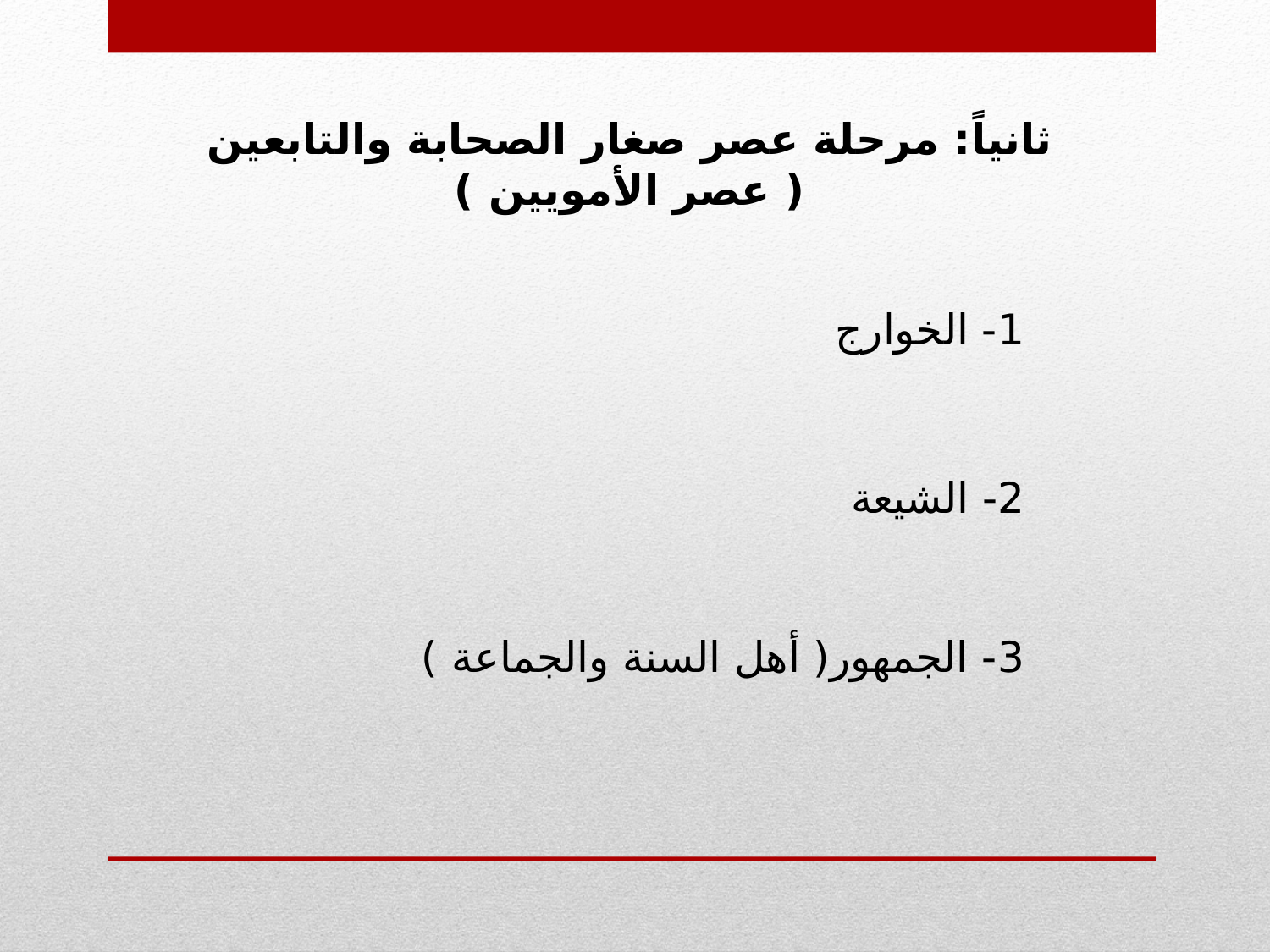

ثانياً: مرحلة عصر صغار الصحابة والتابعين ( عصر الأمويين )
1- الخوارج
2- الشيعة
3- الجمهور( أهل السنة والجماعة )